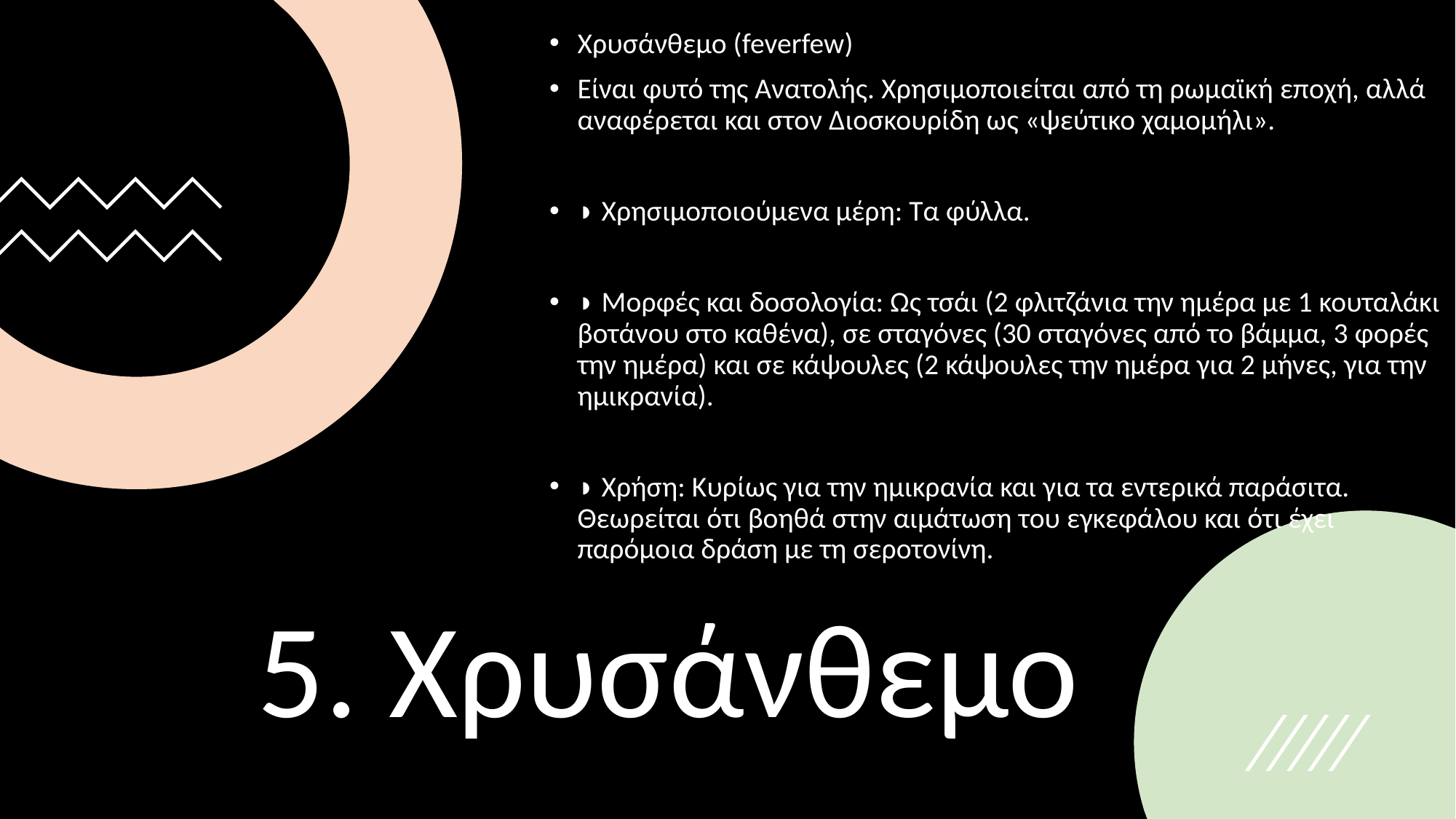

Χρυσάνθεμο (feverfew)
Είναι φυτό της Ανατολής. Χρησιμοποιείται από τη ρωμαϊκή εποχή, αλλά αναφέρεται και στον Διοσκουρίδη ως «ψεύτικο χαμομήλι».

◗ Χρησιμοποιούμενα μέρη: Τα φύλλα.

◗ Μορφές και δοσολογία: Ως τσάι (2 φλιτζάνια την ημέρα με 1 κουταλάκι βοτάνου στο καθένα), σε σταγόνες (30 σταγόνες από το βάμμα, 3 φορές την ημέρα) και σε κάψουλες (2 κάψουλες την ημέρα για 2 μήνες, για την ημικρανία).

◗ Χρήση: Κυρίως για την ημικρανία και για τα εντερικά παράσιτα. Θεωρείται ότι βοηθά στην αιμάτωση του εγκεφάλου και ότι έχει παρόμοια δράση με τη σεροτονίνη.

# 5. Xρυσάνθεμο